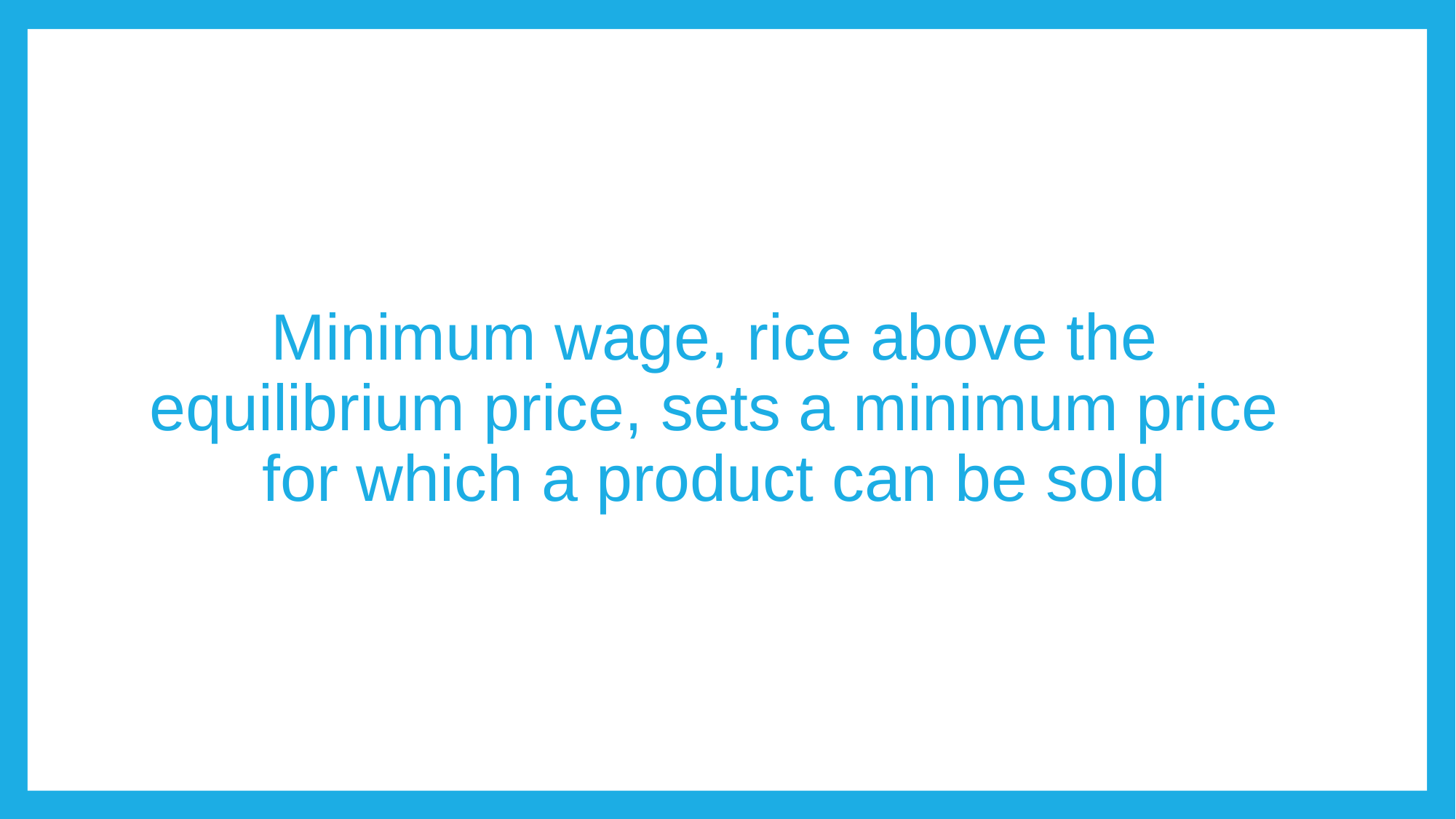

# Minimum wage, rice above the equilibrium price, sets a minimum price for which a product can be sold